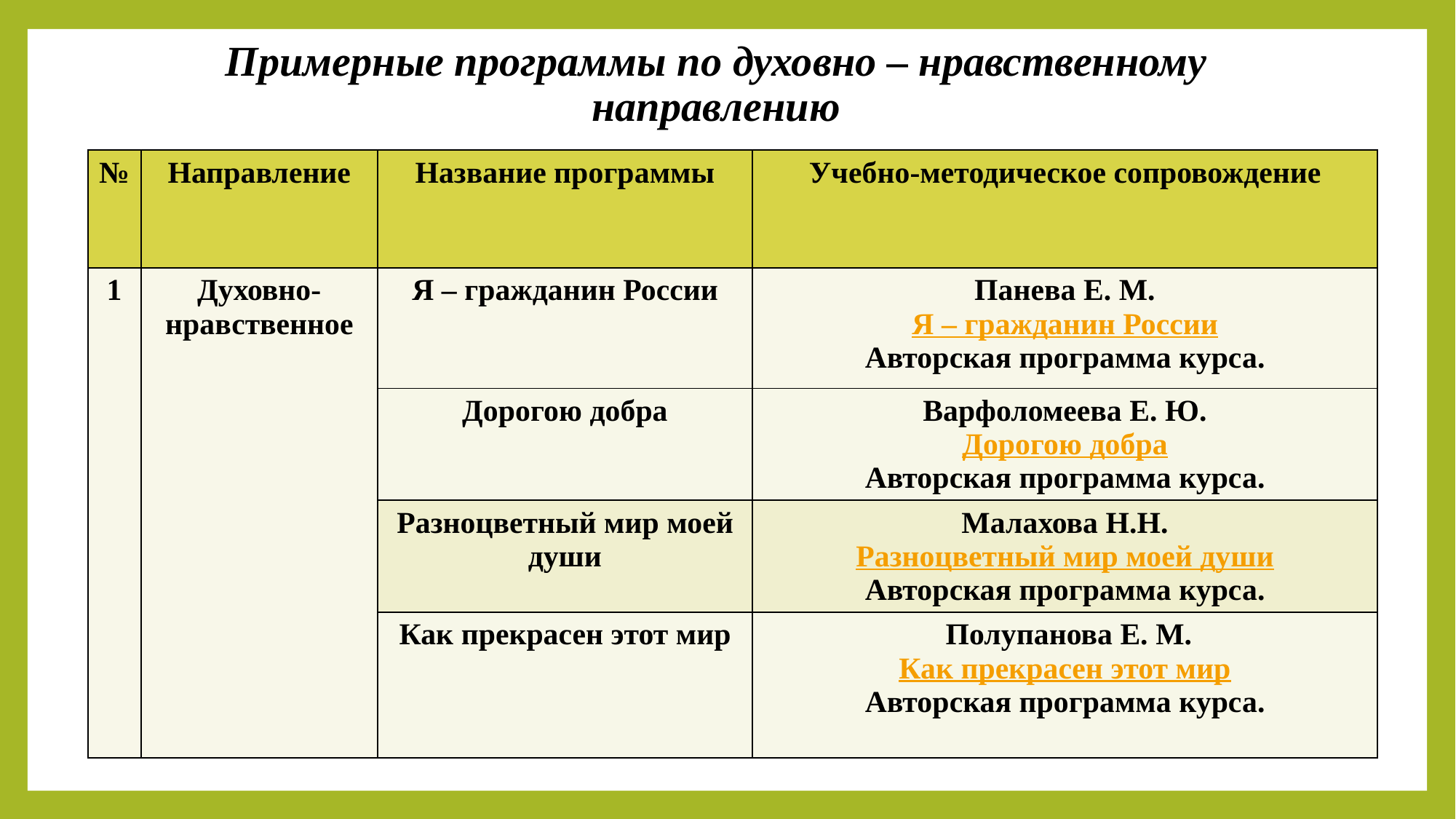

# Примерные программы по духовно – нравственному направлению
| № | Направление | Название программы | Учебно-методическое сопровождение |
| --- | --- | --- | --- |
| 1 | Духовно-нравственное | Я – гражданин России | Панева Е. М. Я – гражданин России Авторская программа курса. |
|  |  | Дорогою добра | Варфоломеева Е. Ю. Дорогою добра Авторская программа курса. |
|  |  | Разноцветный мир моей души | Малахова Н.Н. Разноцветный мир моей души Авторская программа курса. |
|  |  | Как прекрасен этот мир | Полупанова Е. М. Как прекрасен этот мир Авторская программа курса. |